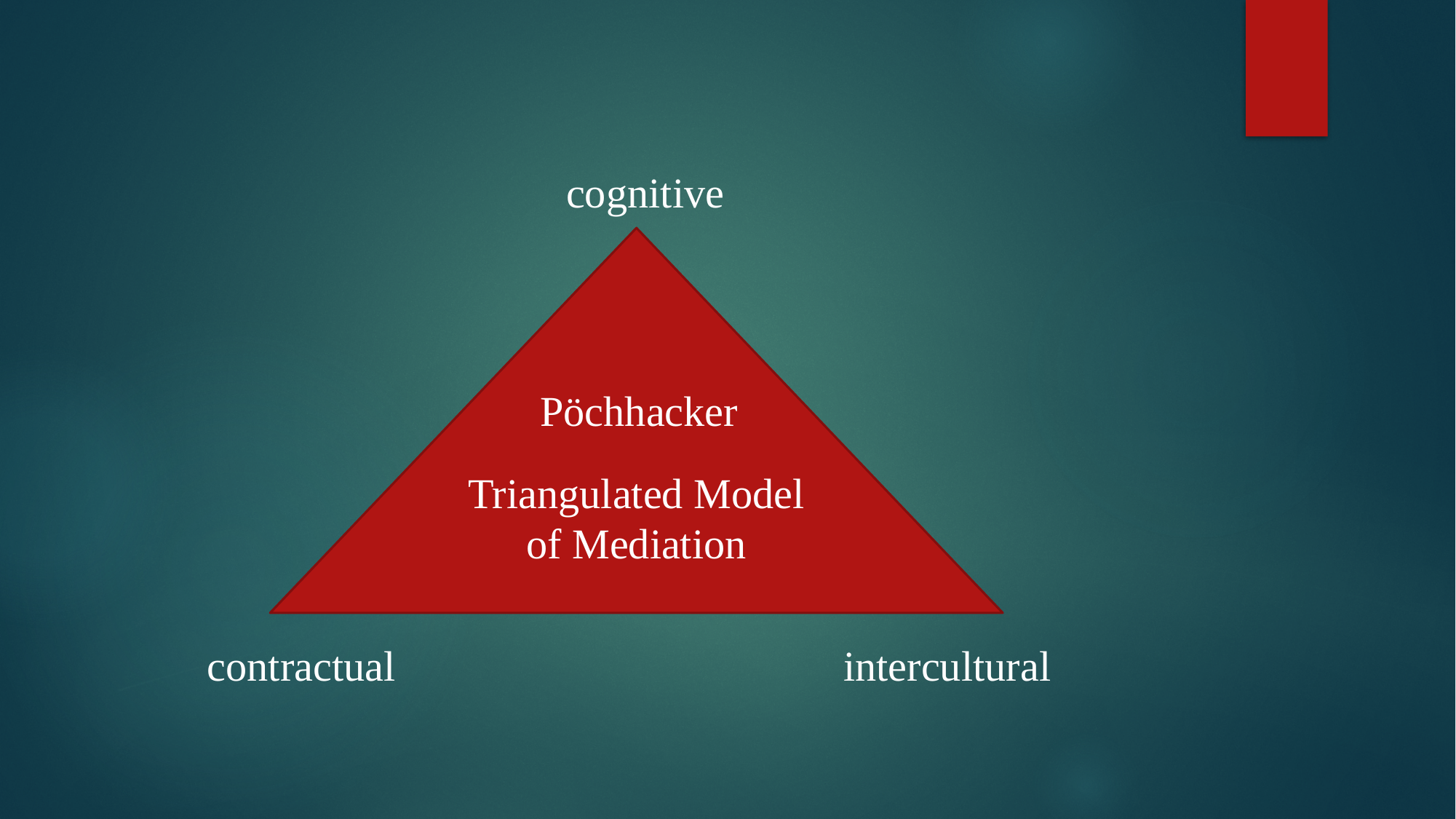

cognitive
Triangulated Model of Mediation

contractual
Pöchhacker

  intercultural